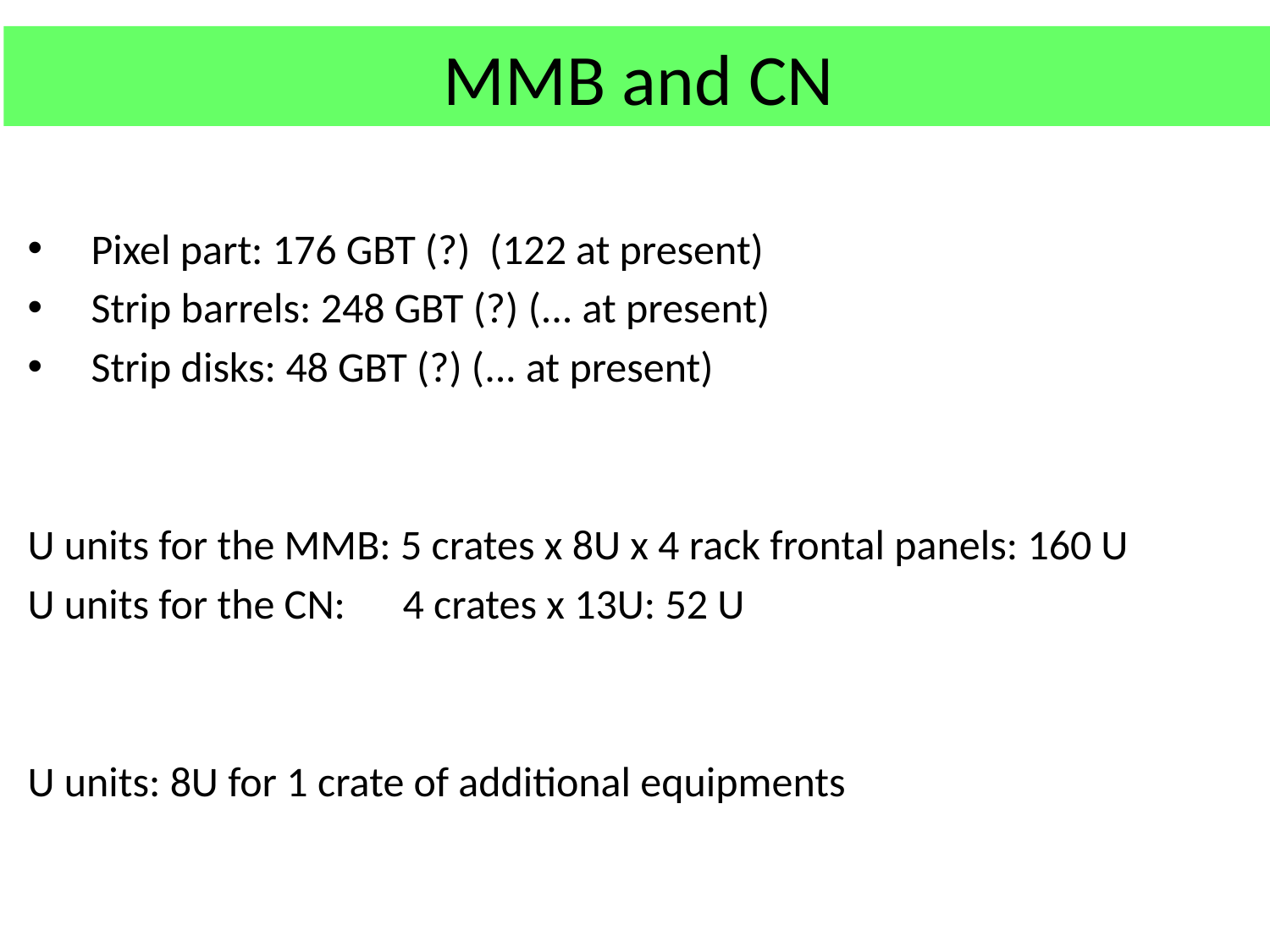

# MMB and CN

Pixel part: 176 GBT (?)  (122 at present)
Strip barrels: 248 GBT (?) (... at present)
Strip disks: 48 GBT (?) (... at present)

U units for the MMB: 5 crates x 8U x 4 rack frontal panels: 160 U
U units for the CN:      4 crates x 13U: 52 U

U units: 8U for 1 crate of additional equipments